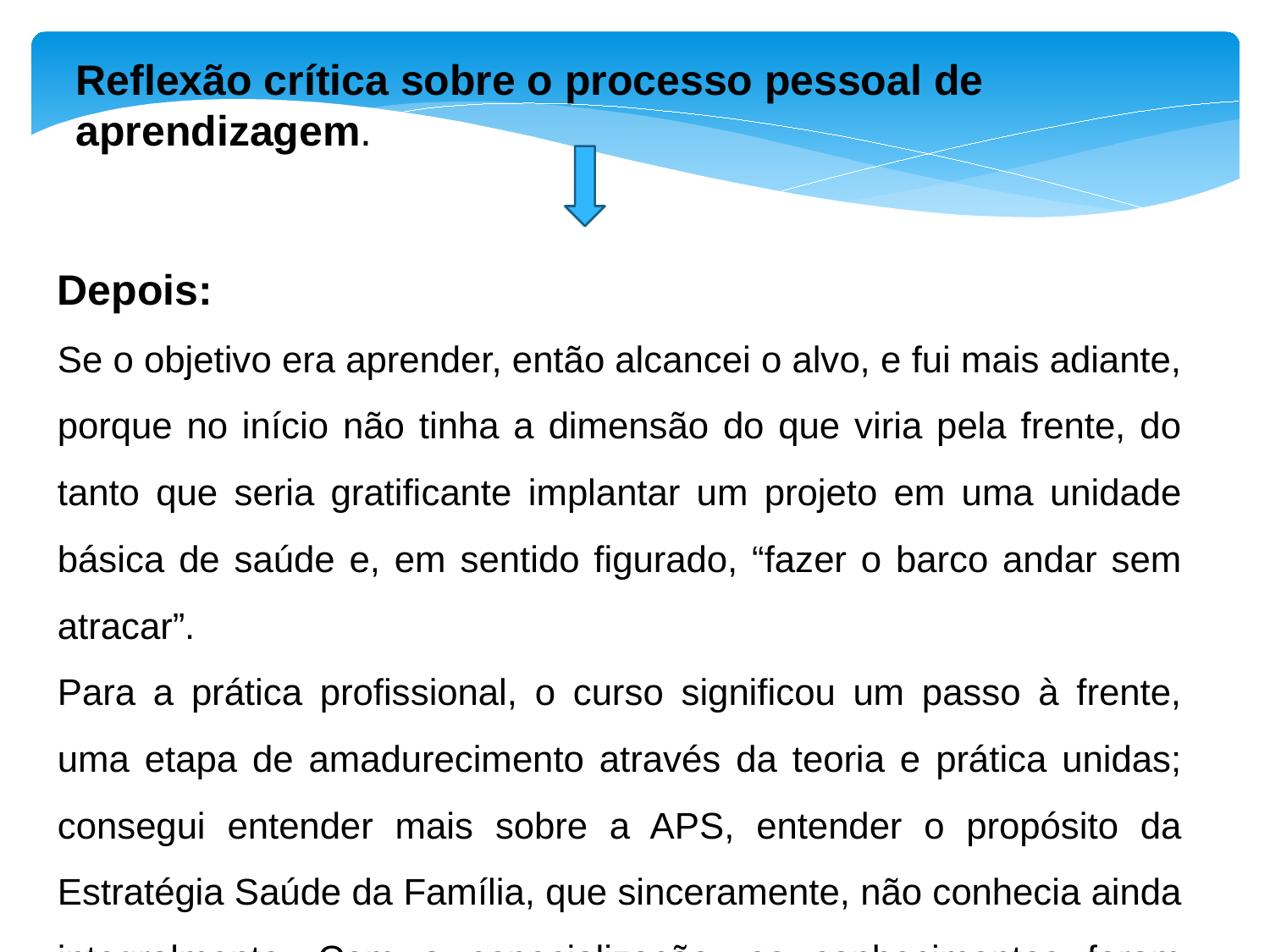

Reflexão crítica sobre o processo pessoal de aprendizagem.

Depois:
Se o objetivo era aprender, então alcancei o alvo, e fui mais adiante, porque no início não tinha a dimensão do que viria pela frente, do tanto que seria gratificante implantar um projeto em uma unidade básica de saúde e, em sentido figurado, “fazer o barco andar sem atracar”.
Para a prática profissional, o curso significou um passo à frente, uma etapa de amadurecimento através da teoria e prática unidas; consegui entender mais sobre a APS, entender o propósito da Estratégia Saúde da Família, que sinceramente, não conhecia ainda integralmente. Com a especialização, os conhecimentos foram enriquecidos.